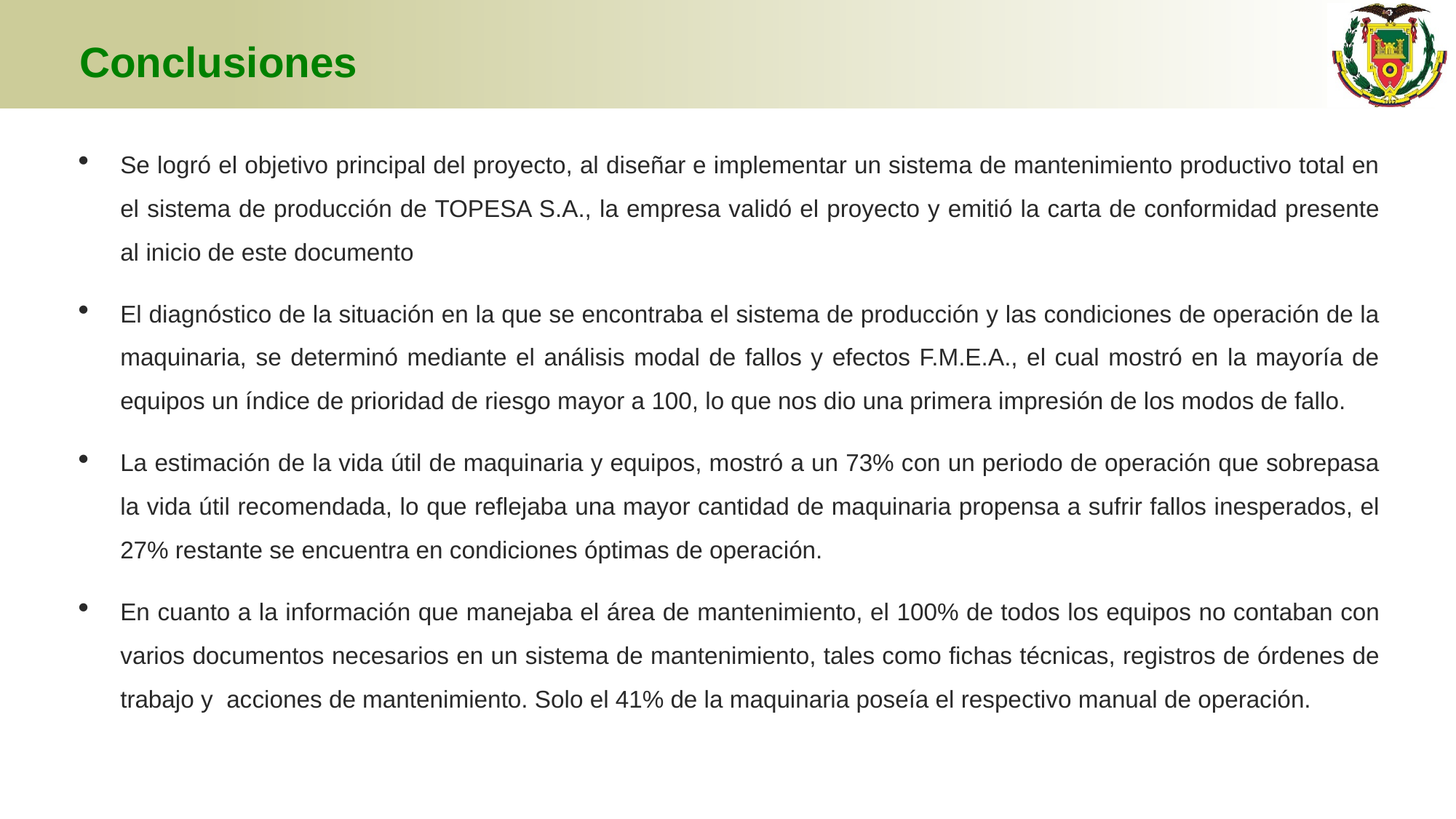

# Conclusiones
Se logró el objetivo principal del proyecto, al diseñar e implementar un sistema de mantenimiento productivo total en el sistema de producción de TOPESA S.A., la empresa validó el proyecto y emitió la carta de conformidad presente al inicio de este documento
El diagnóstico de la situación en la que se encontraba el sistema de producción y las condiciones de operación de la maquinaria, se determinó mediante el análisis modal de fallos y efectos F.M.E.A., el cual mostró en la mayoría de equipos un índice de prioridad de riesgo mayor a 100, lo que nos dio una primera impresión de los modos de fallo.
La estimación de la vida útil de maquinaria y equipos, mostró a un 73% con un periodo de operación que sobrepasa la vida útil recomendada, lo que reflejaba una mayor cantidad de maquinaria propensa a sufrir fallos inesperados, el 27% restante se encuentra en condiciones óptimas de operación.
En cuanto a la información que manejaba el área de mantenimiento, el 100% de todos los equipos no contaban con varios documentos necesarios en un sistema de mantenimiento, tales como fichas técnicas, registros de órdenes de trabajo y  acciones de mantenimiento. Solo el 41% de la maquinaria poseía el respectivo manual de operación.